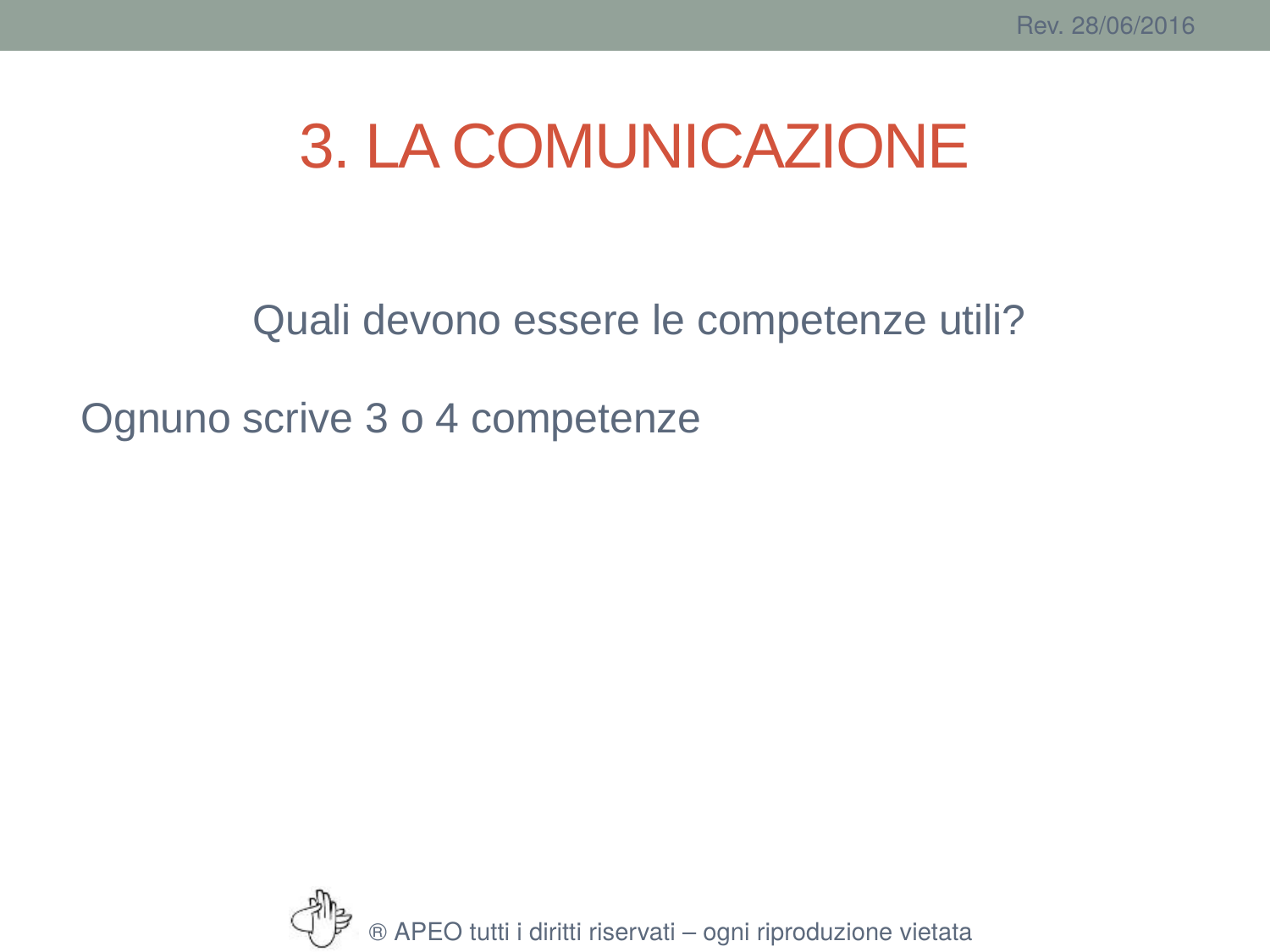

# 3. LA COMUNICAZIONE
Quali devono essere le competenze utili?

Ognuno scrive 3 o 4 competenze